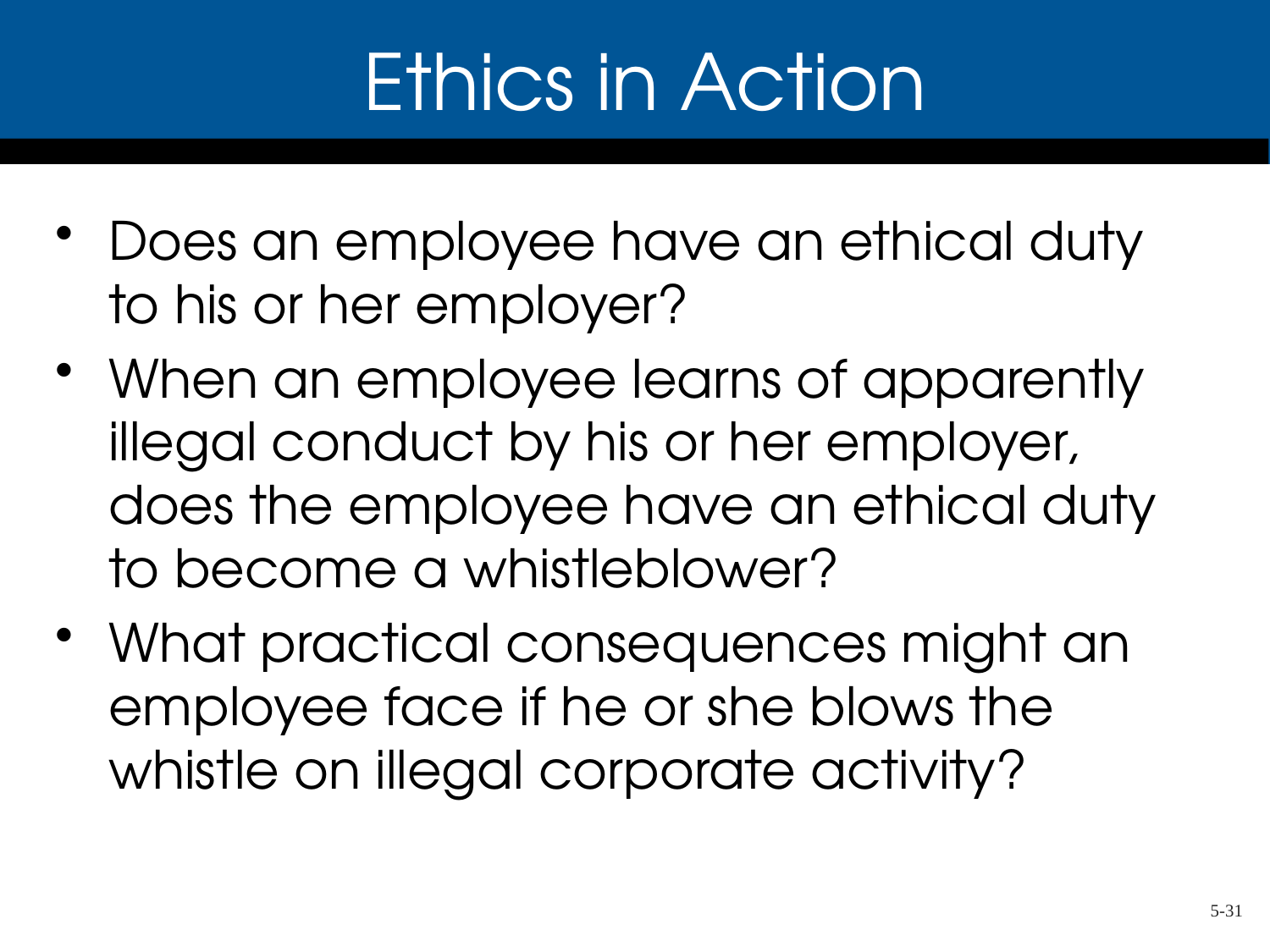

# Ethics in Action
Does an employee have an ethical duty to his or her employer?
When an employee learns of apparently illegal conduct by his or her employer, does the employee have an ethical duty to become a whistleblower?
What practical consequences might an employee face if he or she blows the whistle on illegal corporate activity?